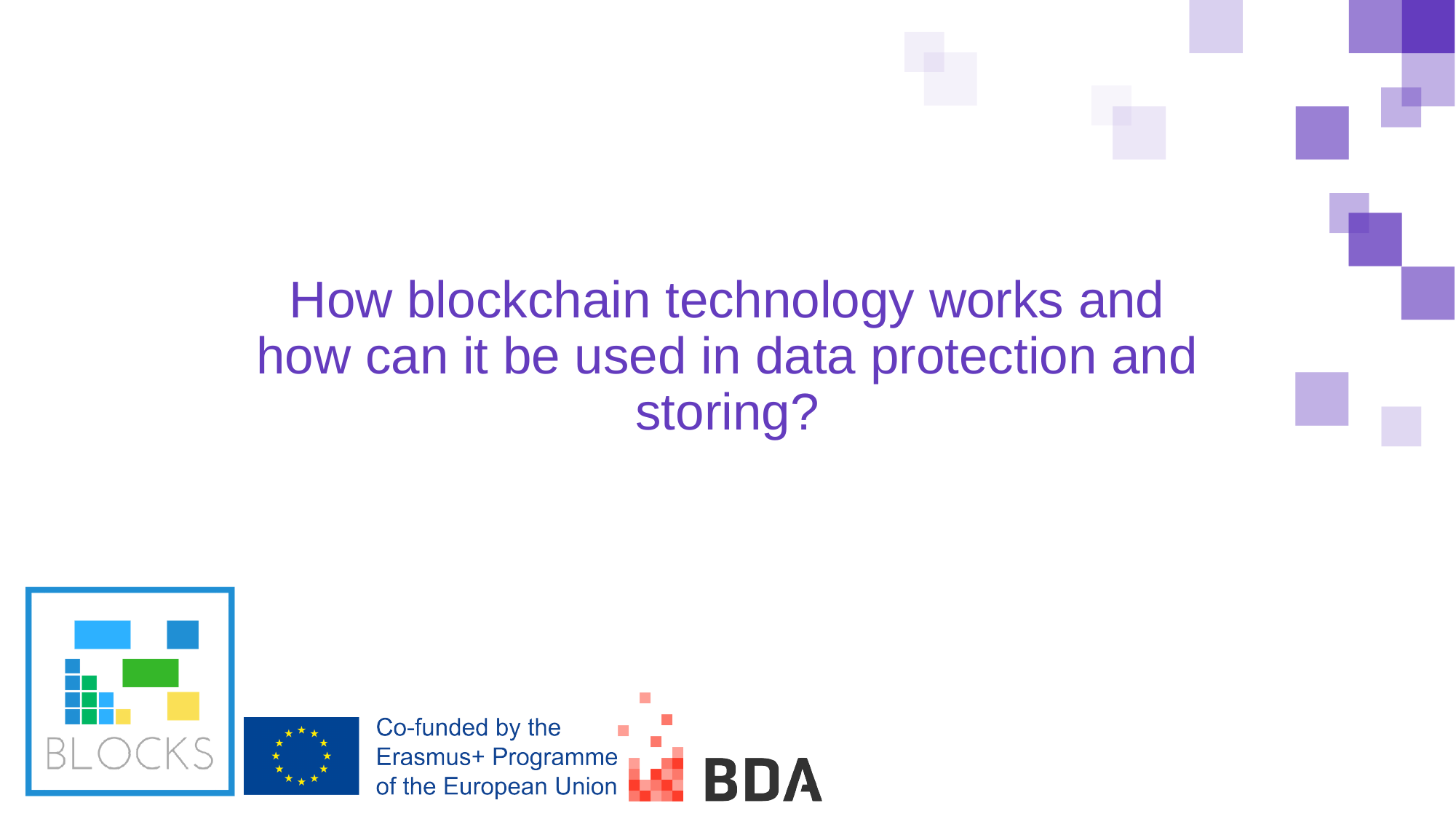

# How blockchain technology works and how can it be used in data protection and storing?